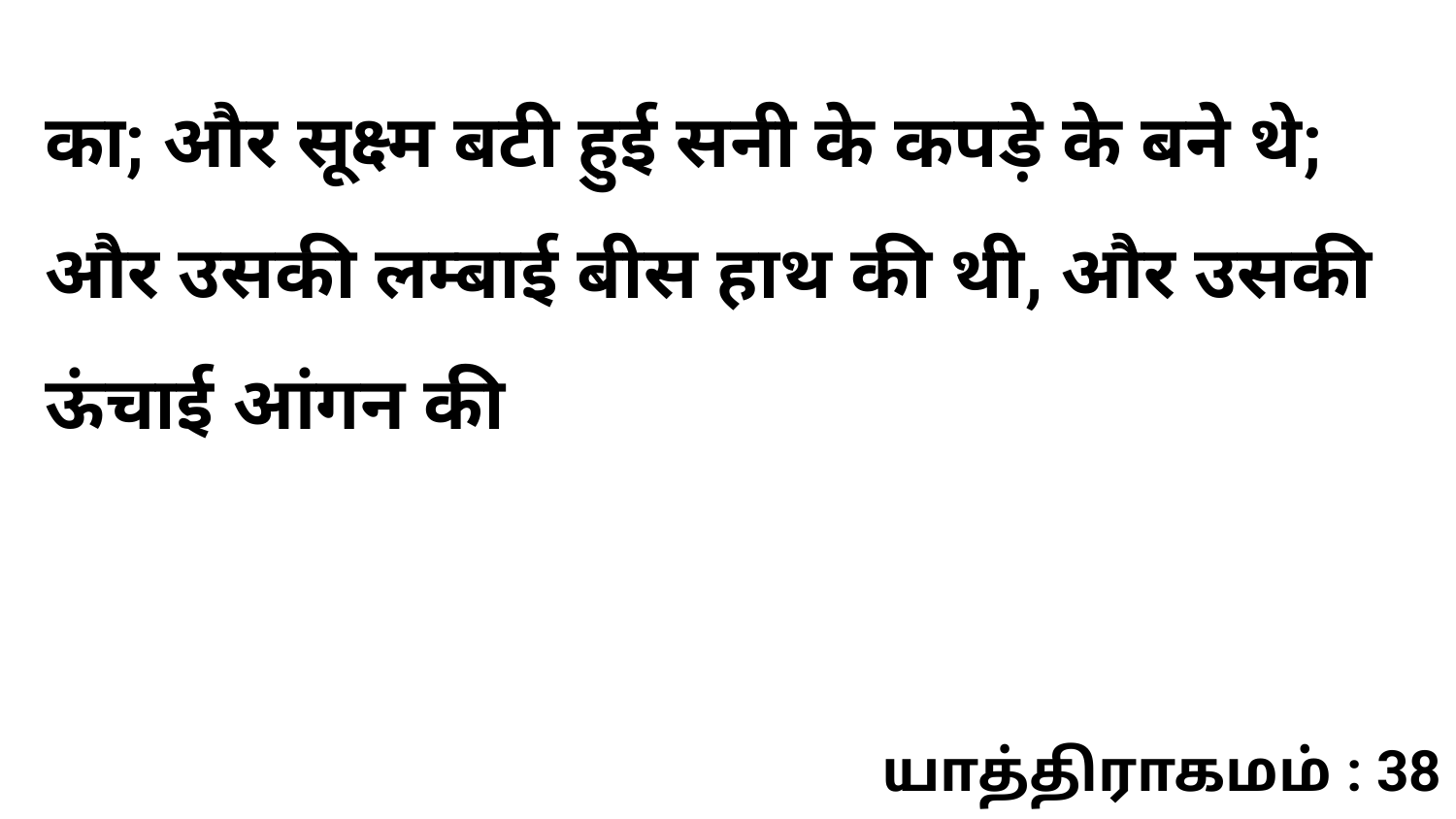

का; और सूक्ष्म बटी हुई सनी के कपड़े के बने थे; और उसकी लम्बाई बीस हाथ की थी, और उसकी ऊंचाई आंगन की
யாத்திராகமம் : 38